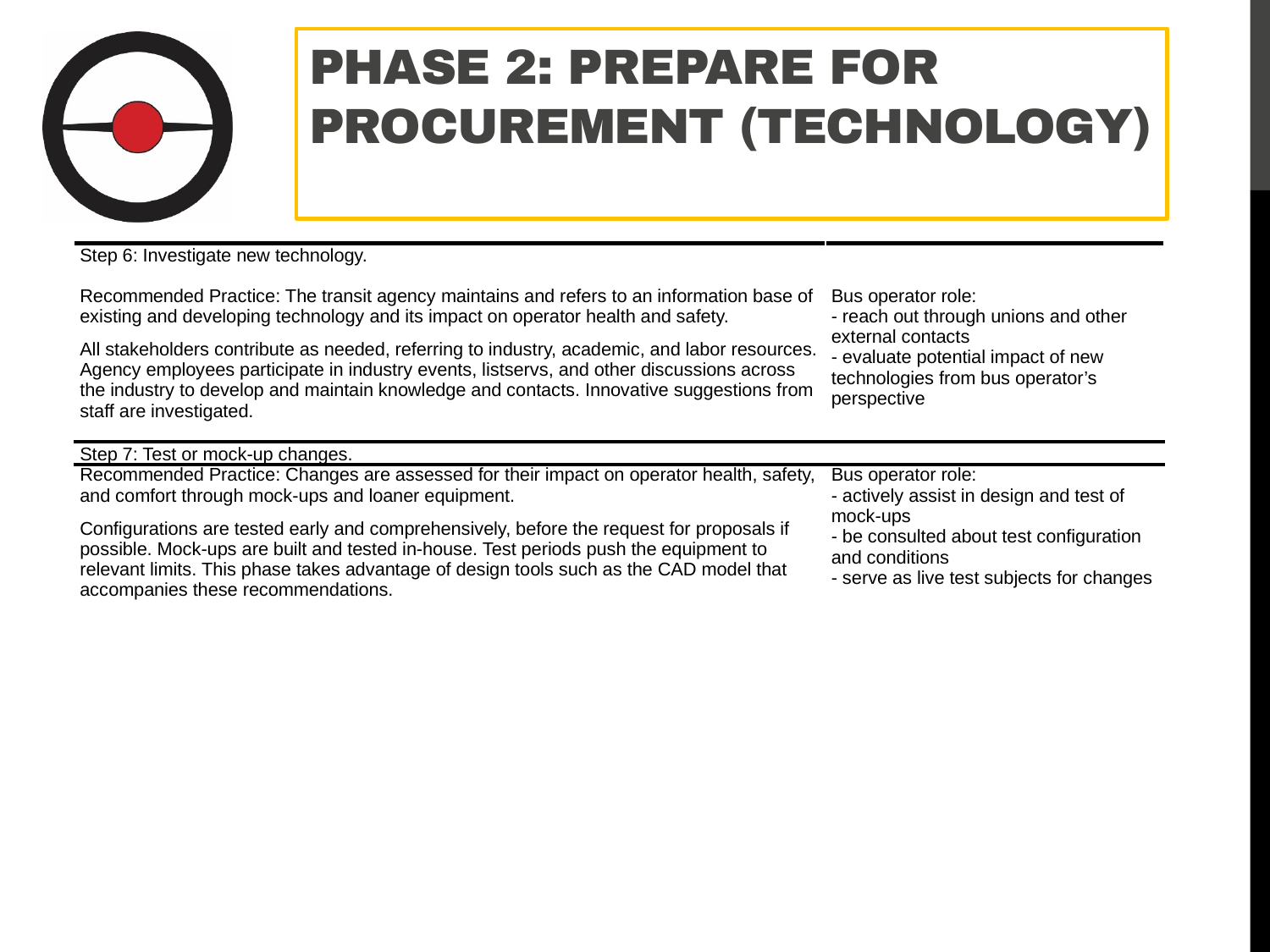

# Phase 2: Prepare for Procurement (technology)
| Step 6: Investigate new technology. |  |
| --- | --- |
| Recommended Practice: The transit agency maintains and refers to an information base of existing and developing technology and its impact on operator health and safety. All stakeholders contribute as needed, referring to industry, academic, and labor resources. Agency employees participate in industry events, listservs, and other discussions across the industry to develop and maintain knowledge and contacts. Innovative suggestions from staff are investigated. | Bus operator role: - reach out through unions and other external contacts - evaluate potential impact of new technologies from bus operator’s perspective |
| Step 7: Test or mock-up changes. |  |
| Recommended Practice: Changes are assessed for their impact on operator health, safety, and comfort through mock-ups and loaner equipment. Configurations are tested early and comprehensively, before the request for proposals if possible. Mock-ups are built and tested in-house. Test periods push the equipment to relevant limits. This phase takes advantage of design tools such as the CAD model that accompanies these recommendations. | Bus operator role: - actively assist in design and test of mock-ups - be consulted about test configuration and conditions - serve as live test subjects for changes |